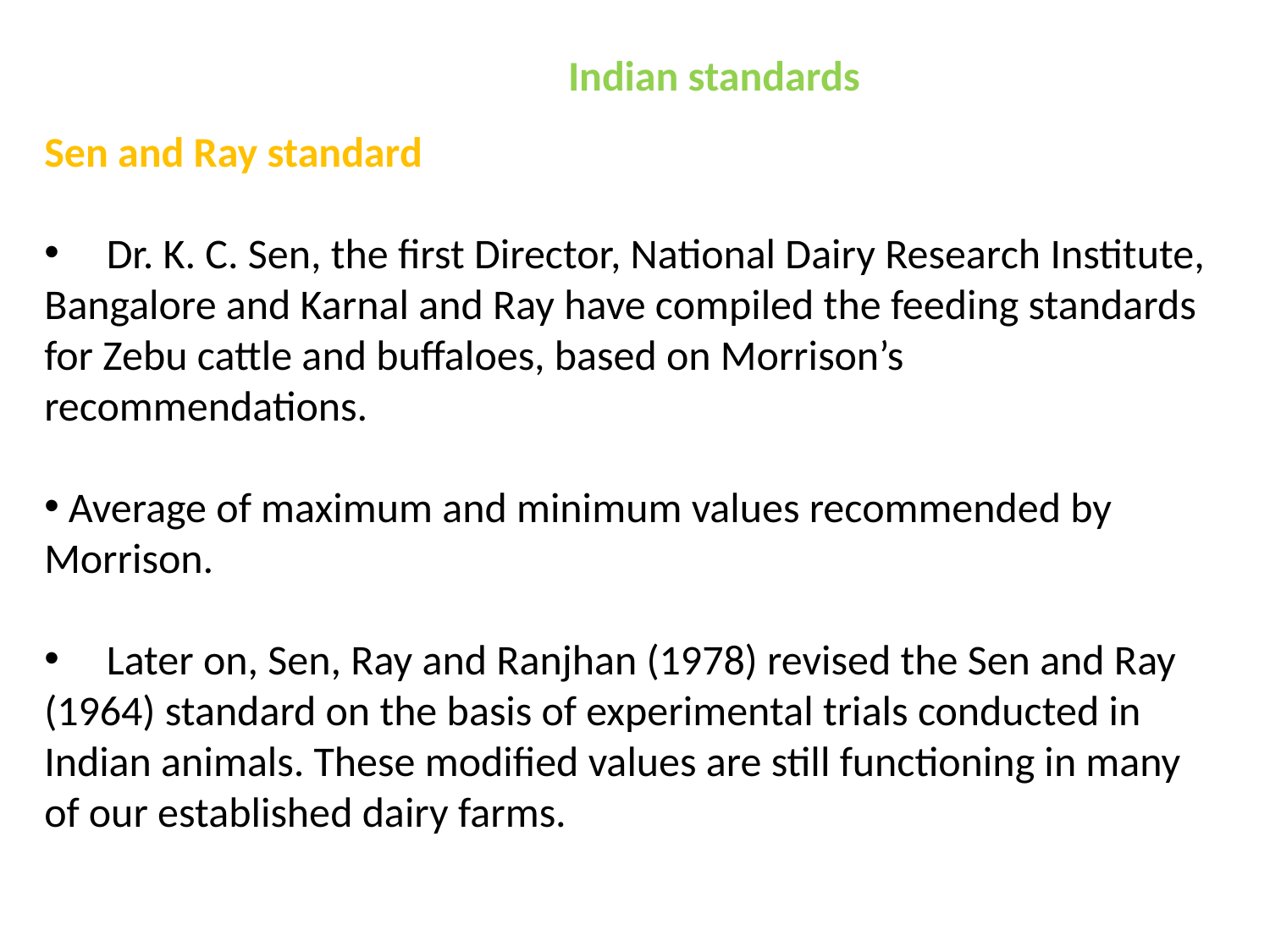

Indian standards

Sen and Ray standard

     Dr. K. C. Sen, the first Director, National Dairy Research Institute, Bangalore and Karnal and Ray have compiled the feeding standards for Zebu cattle and buffaloes, based on Morrison’s recommendations.

 Average of maximum and minimum values recommended by Morrison.

     Later on, Sen, Ray and Ranjhan (1978) revised the Sen and Ray (1964) standard on the basis of experimental trials conducted in Indian animals. These modified values are still functioning in many of our established dairy farms.